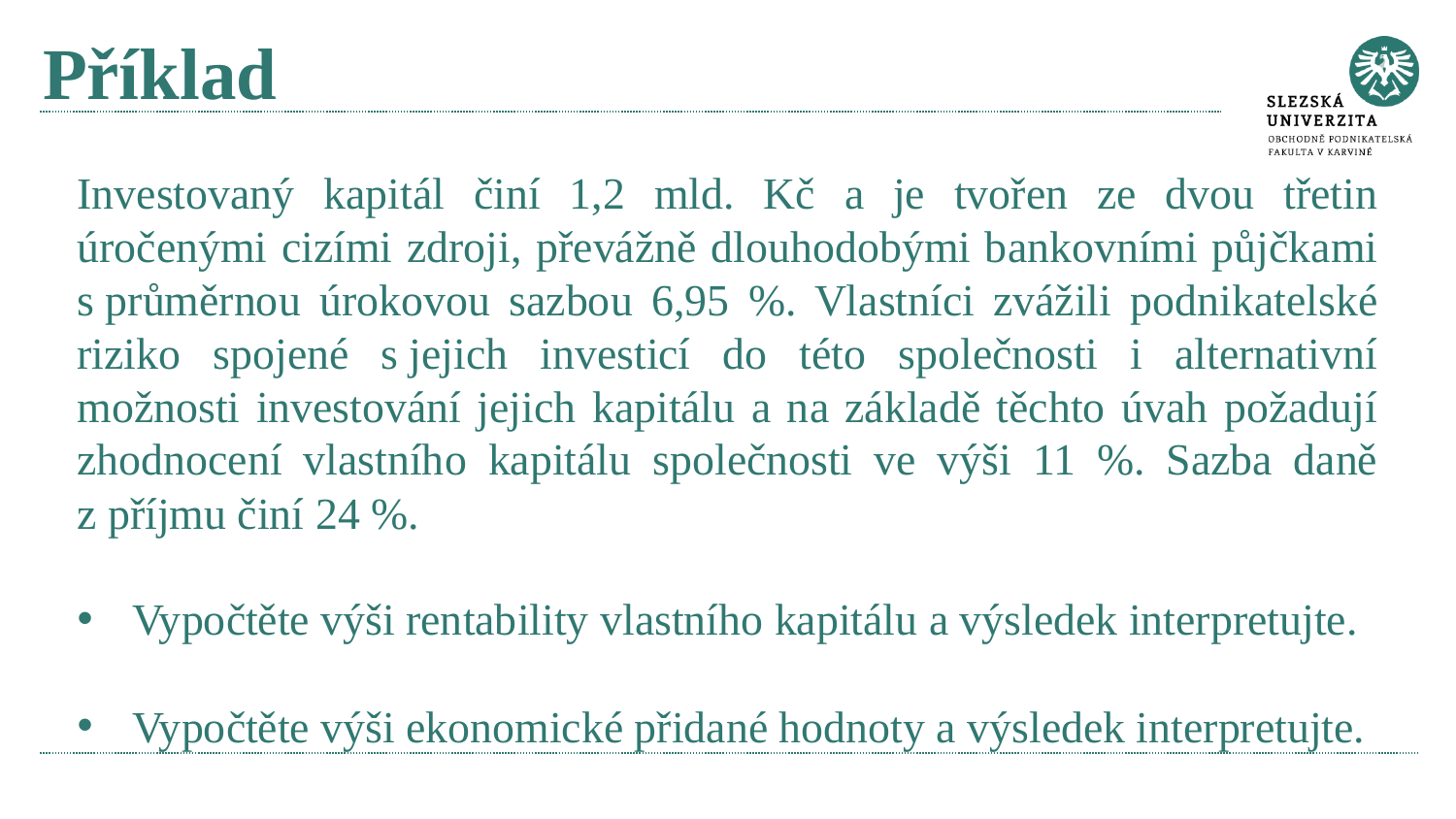

# Příklad

Investovaný kapitál činí 1,2 mld. Kč a je tvořen ze dvou třetin úročenými cizími zdroji, převážně dlouhodobými bankovními půjčkami s průměrnou úrokovou sazbou 6,95 %. Vlastníci zvážili podnikatelské riziko spojené s jejich investicí do této společnosti i alternativní možnosti investování jejich kapitálu a na základě těchto úvah požadují zhodnocení vlastního kapitálu společnosti ve výši 11 %. Sazba daně z příjmu činí 24 %.

Vypočtěte výši rentability vlastního kapitálu a výsledek interpretujte.

Vypočtěte výši ekonomické přidané hodnoty a výsledek interpretujte.